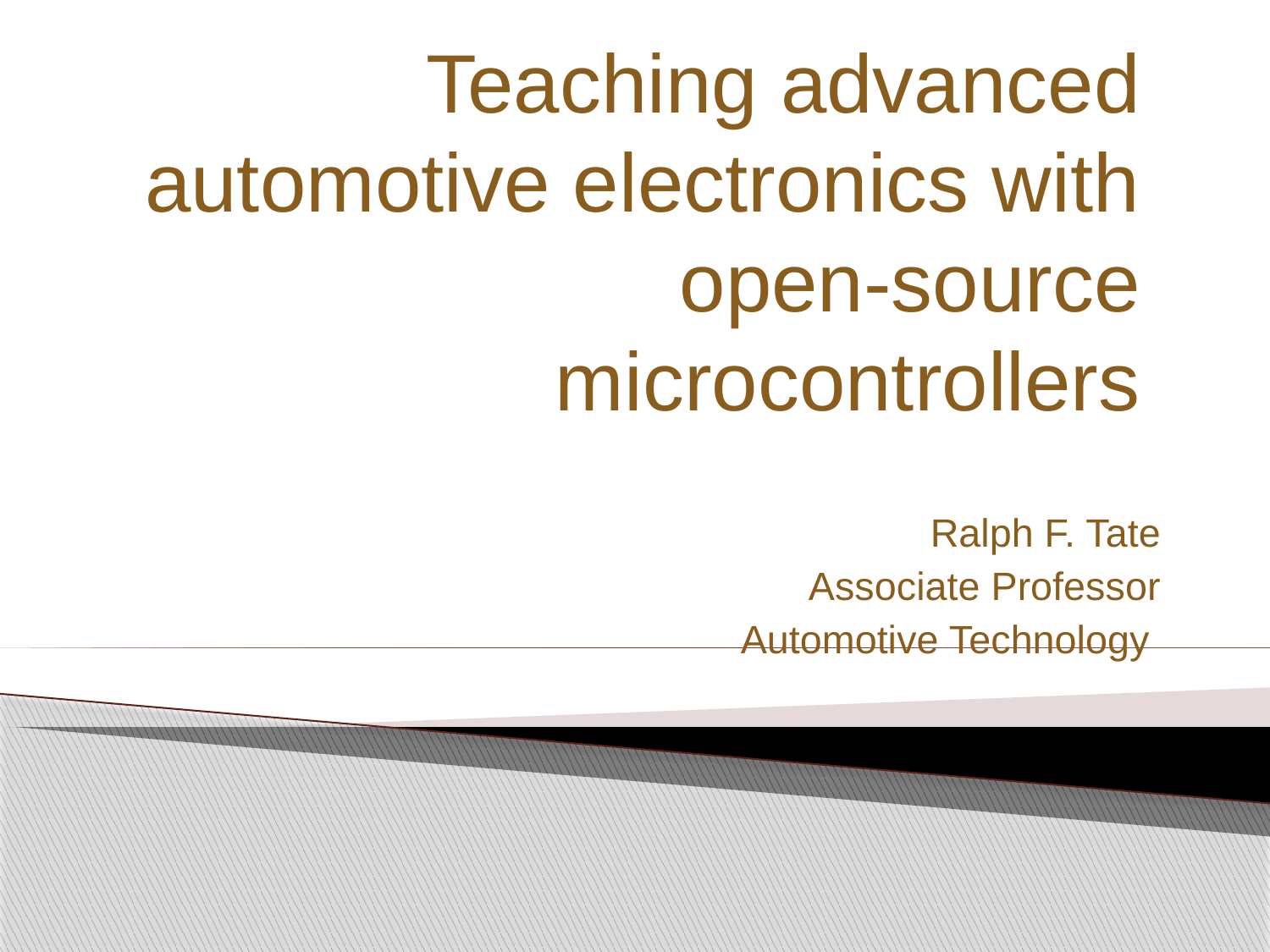

# Teaching advanced automotive electronics with open-source microcontrollers
Ralph F. Tate
Associate Professor
Automotive Technology